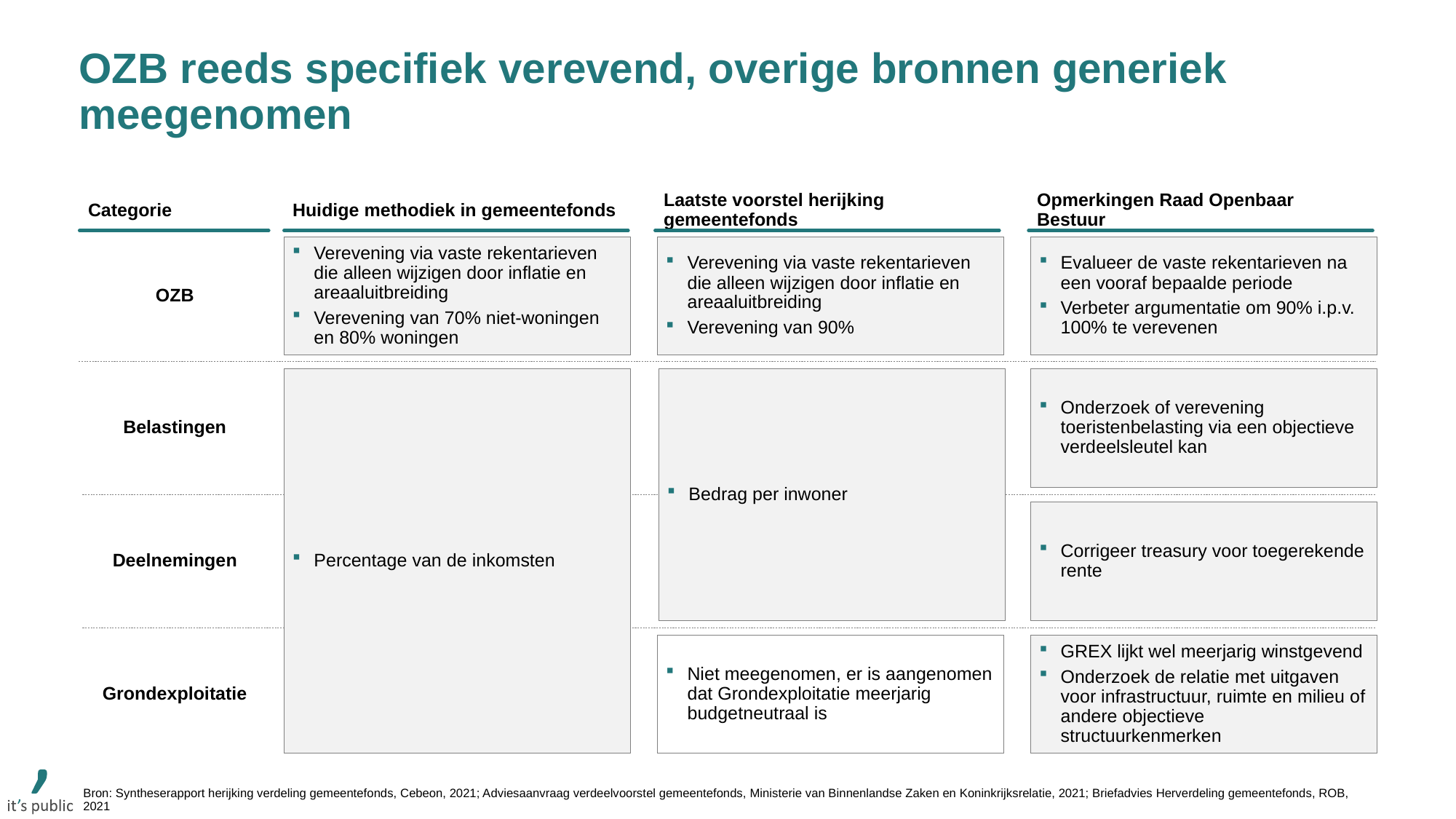

# OZB reeds specifiek verevend, overige bronnen generiek meegenomen

Categorie
Huidige methodiek in gemeentefonds
Laatste voorstel herijking gemeentefonds
Opmerkingen Raad Openbaar Bestuur
OZB
Verevening via vaste rekentarieven die alleen wijzigen door inflatie en areaaluitbreiding
Verevening van 70% niet-woningen en 80% woningen
Verevening via vaste rekentarieven die alleen wijzigen door inflatie en areaaluitbreiding
Verevening van 90%
Evalueer de vaste rekentarieven na een vooraf bepaalde periode
Verbeter argumentatie om 90% i.p.v. 100% te verevenen
Belastingen
Percentage van de inkomsten
Bedrag per inwoner
Onderzoek of verevening toeristenbelasting via een objectieve verdeelsleutel kan
Deelnemingen
Corrigeer treasury voor toegerekende rente
Niet meegenomen, er is aangenomen dat Grondexploitatie meerjarig budgetneutraal is
Grondexploitatie
GREX lijkt wel meerjarig winstgevend
Onderzoek de relatie met uitgaven voor infrastructuur, ruimte en milieu of andere objectieve structuurkenmerken

Bron: Syntheserapport herijking verdeling gemeentefonds, Cebeon, 2021; Adviesaanvraag verdeelvoorstel gemeentefonds, Ministerie van Binnenlandse Zaken en Koninkrijksrelatie, 2021; Briefadvies Herverdeling gemeentefonds, ROB, 2021